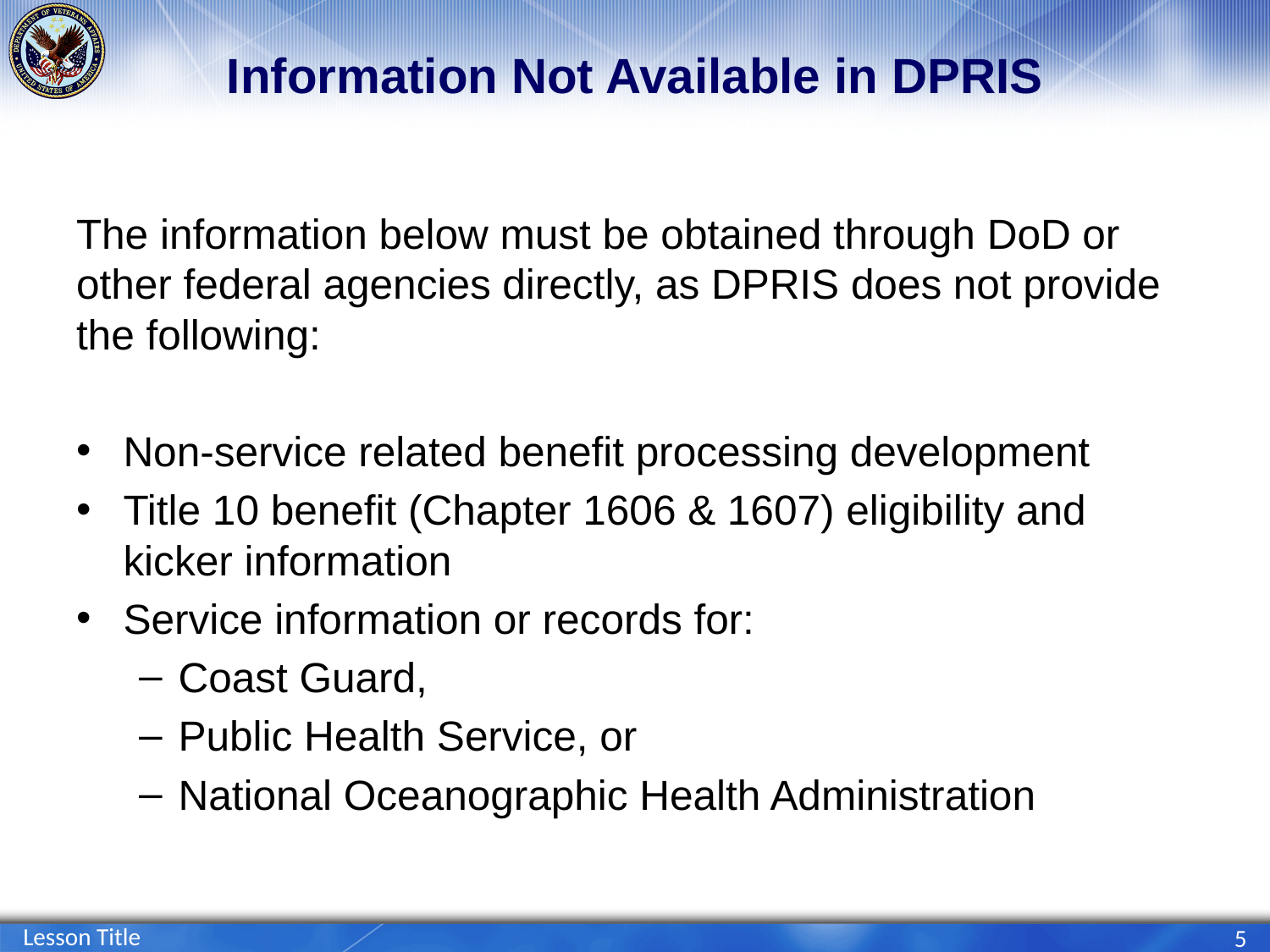

# Information Not Available in DPRIS
The information below must be obtained through DoD or other federal agencies directly, as DPRIS does not provide the following:

Non-service related benefit processing development
Title 10 benefit (Chapter 1606 & 1607) eligibility and kicker information
Service information or records for:
Coast Guard,
Public Health Service, or
National Oceanographic Health Administration

Lesson Title
5